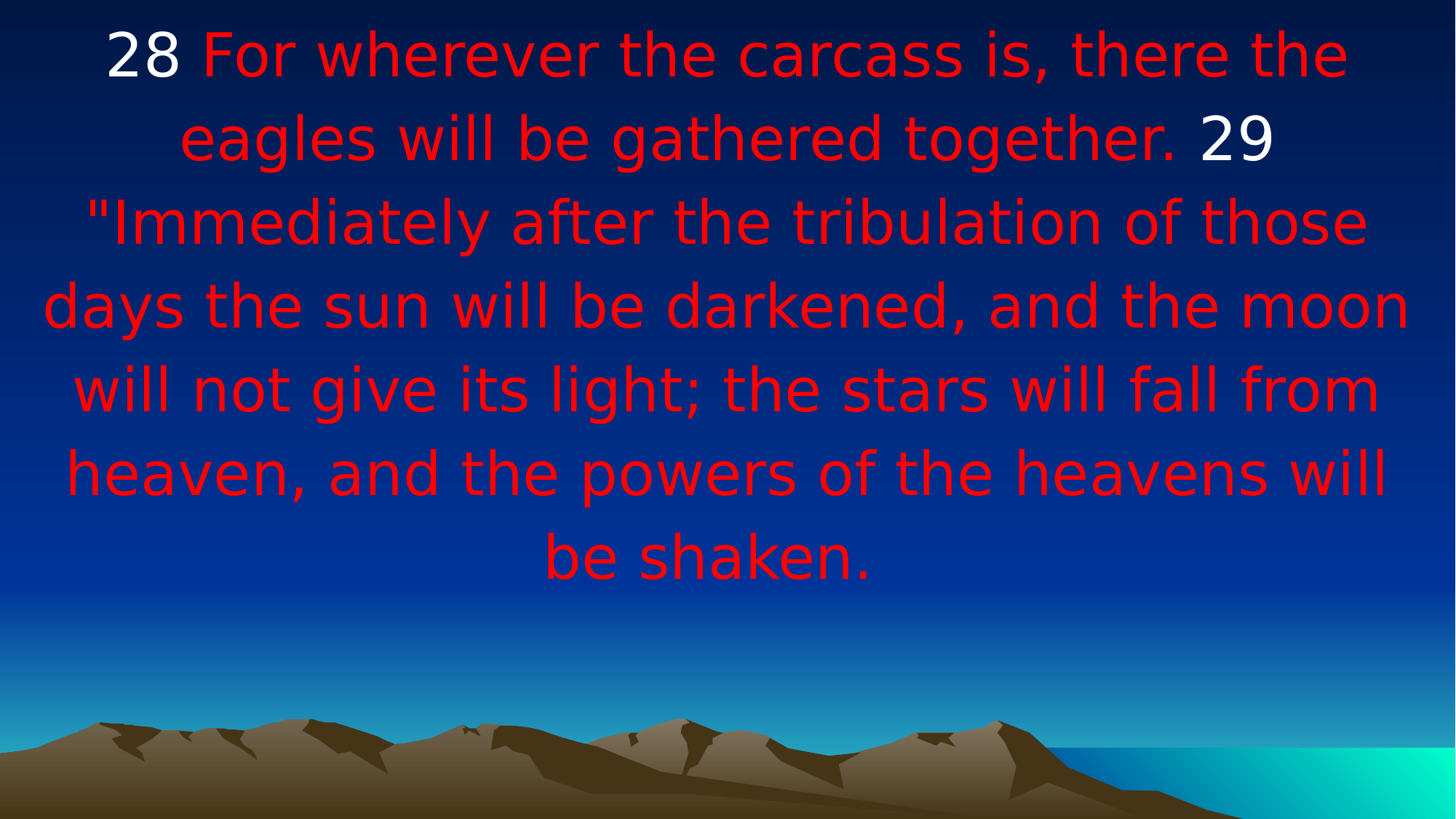

28 For wherever the carcass is, there the eagles will be gathered together. 29 "Immediately after the tribulation of those days the sun will be darkened, and the moon will not give its light; the stars will fall from heaven, and the powers of the heavens will be shaken.